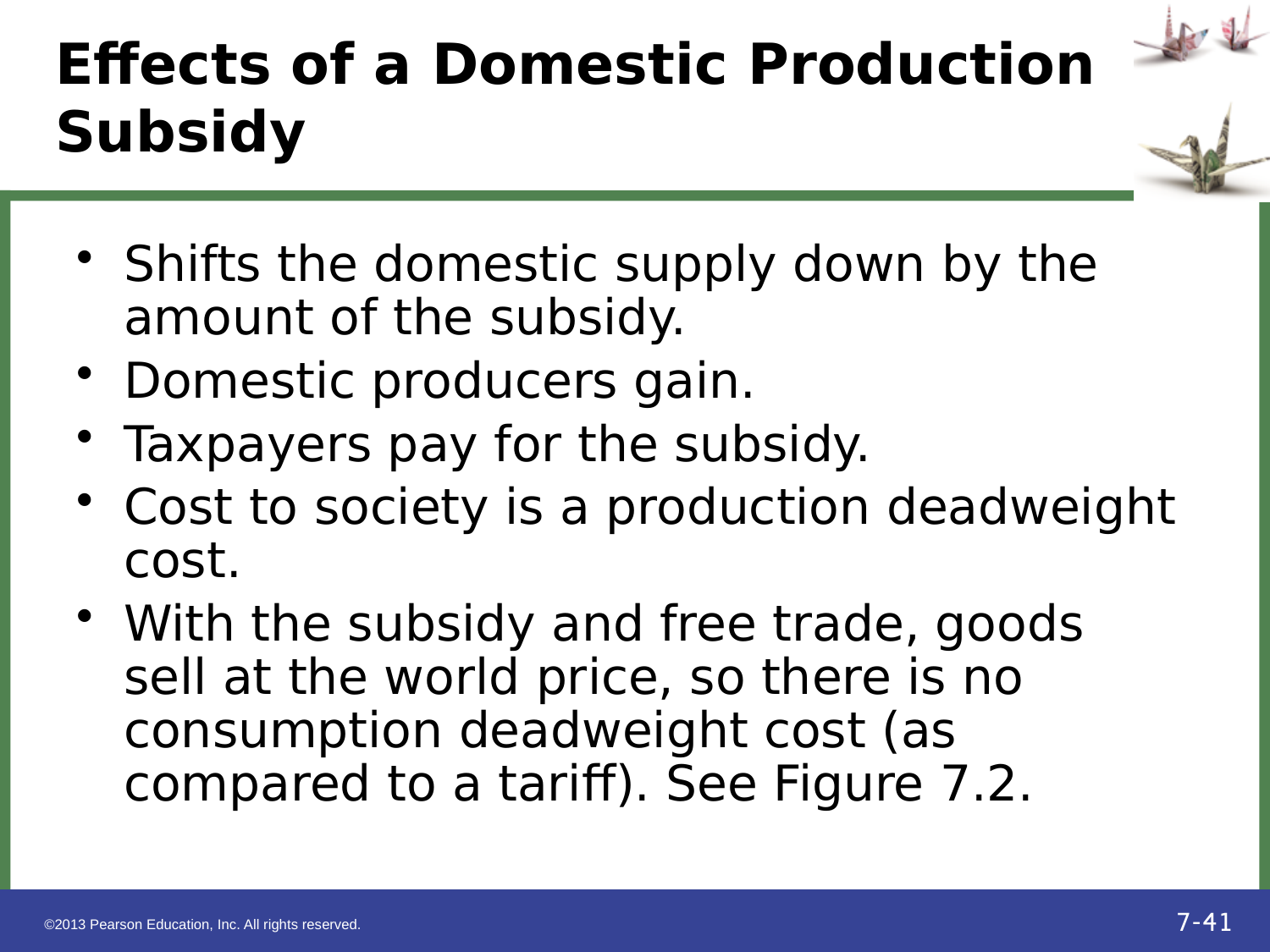

Effects of a Domestic Production Subsidy
Shifts the domestic supply down by the amount of the subsidy.
Domestic producers gain.
Taxpayers pay for the subsidy.
Cost to society is a production deadweight cost.
With the subsidy and free trade, goods sell at the world price, so there is no consumption deadweight cost (as compared to a tariff). See Figure 7.2.